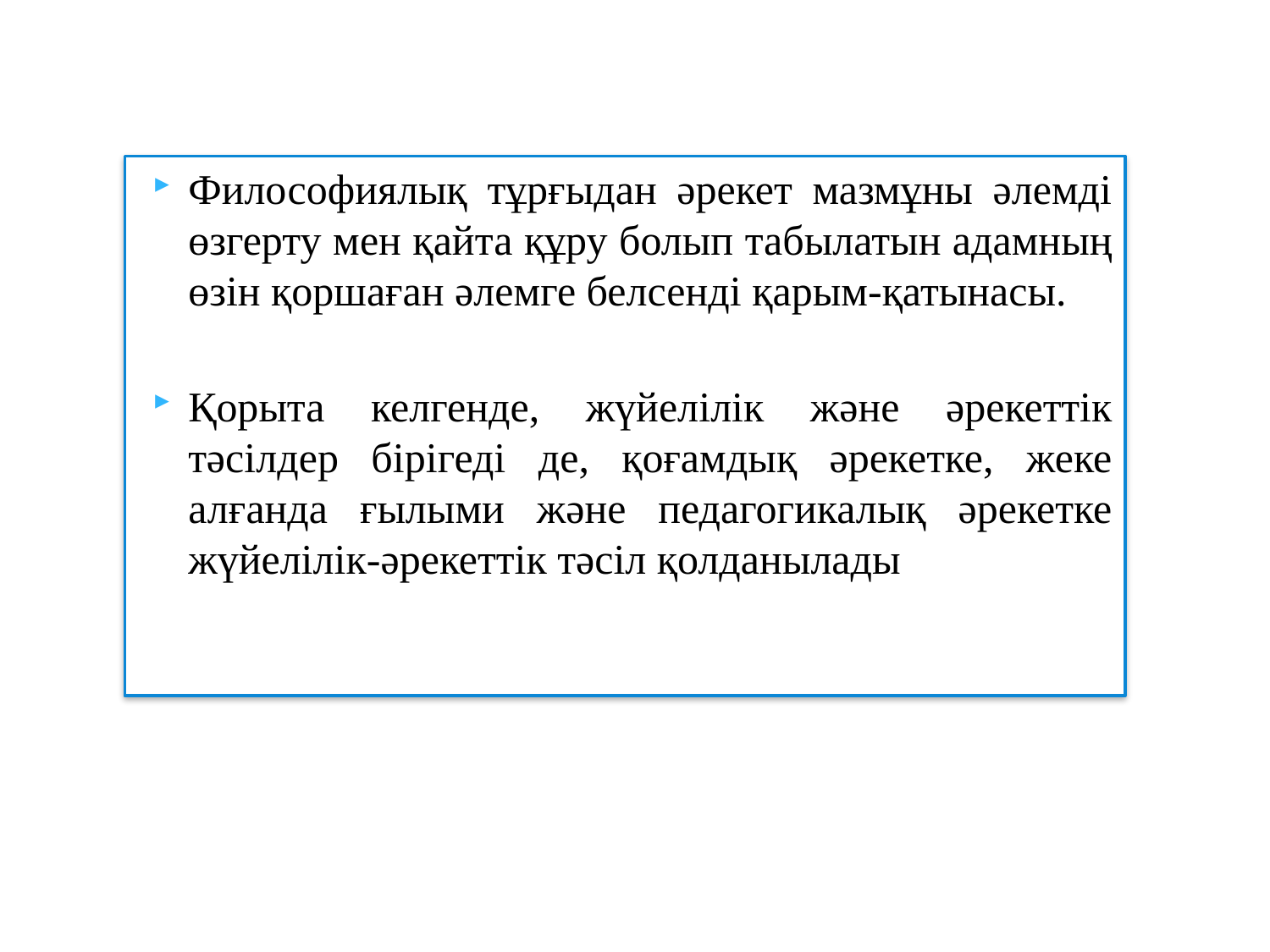

Философиялық тұрғыдан әрекет мазмұны әлемді өзгерту мен қайта құру болып табылатын адамның өзін қоршаған әлемге белсенді қарым-қатынасы.

Қорыта келгенде, жүйелілік және әрекеттік тәсілдер бірігеді де, қоғамдық әрекетке, жеке алғанда ғылыми және педагогикалық әрекетке жүйелілік-әрекеттік тәсіл қолданылады